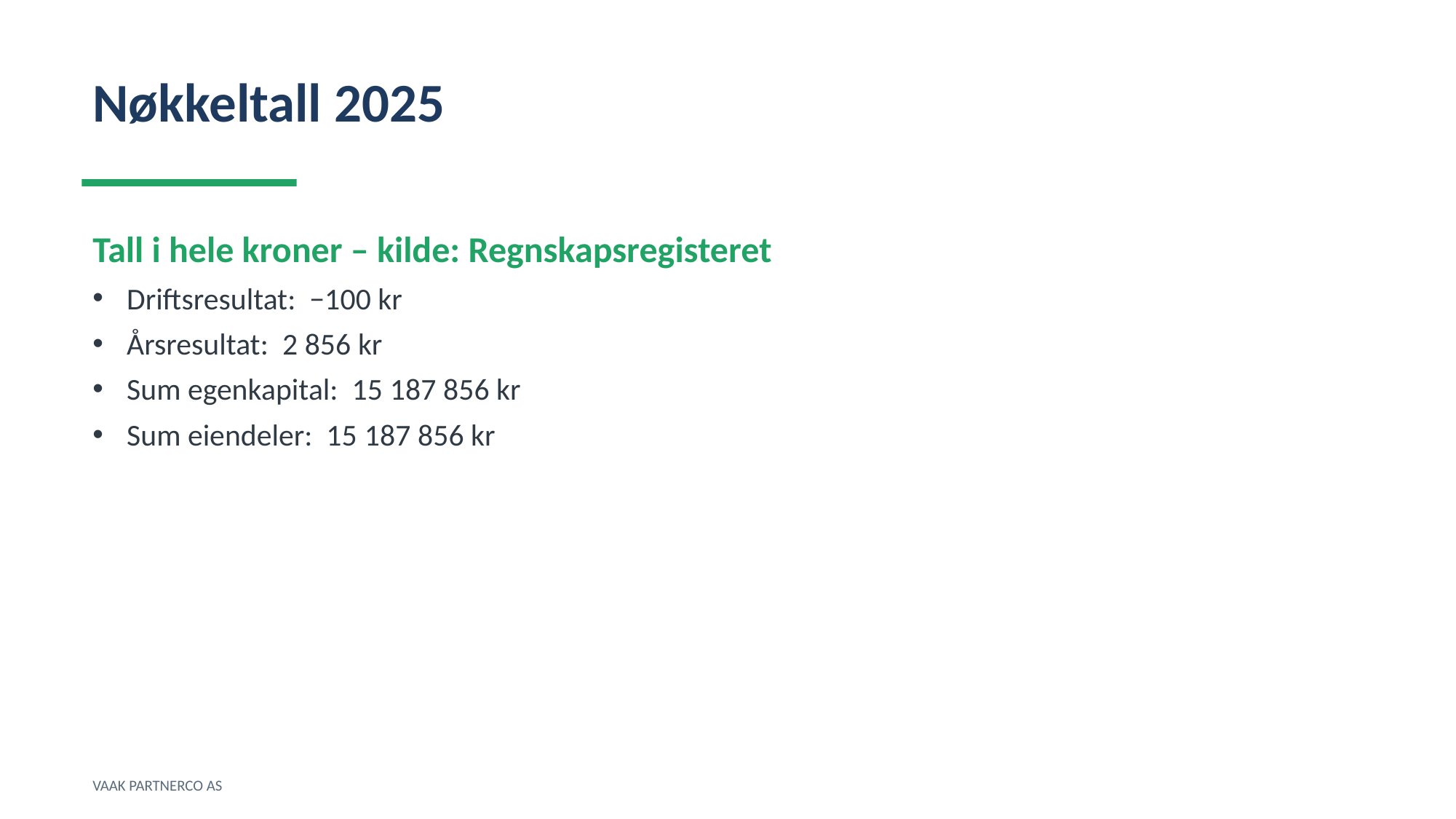

Nøkkeltall 2025

Tall i hele kroner – kilde: Regnskapsregisteret
Driftsresultat:  −100 kr
Årsresultat:  2 856 kr
Sum egenkapital:  15 187 856 kr
Sum eiendeler:  15 187 856 kr
VAAK PARTNERCO AS